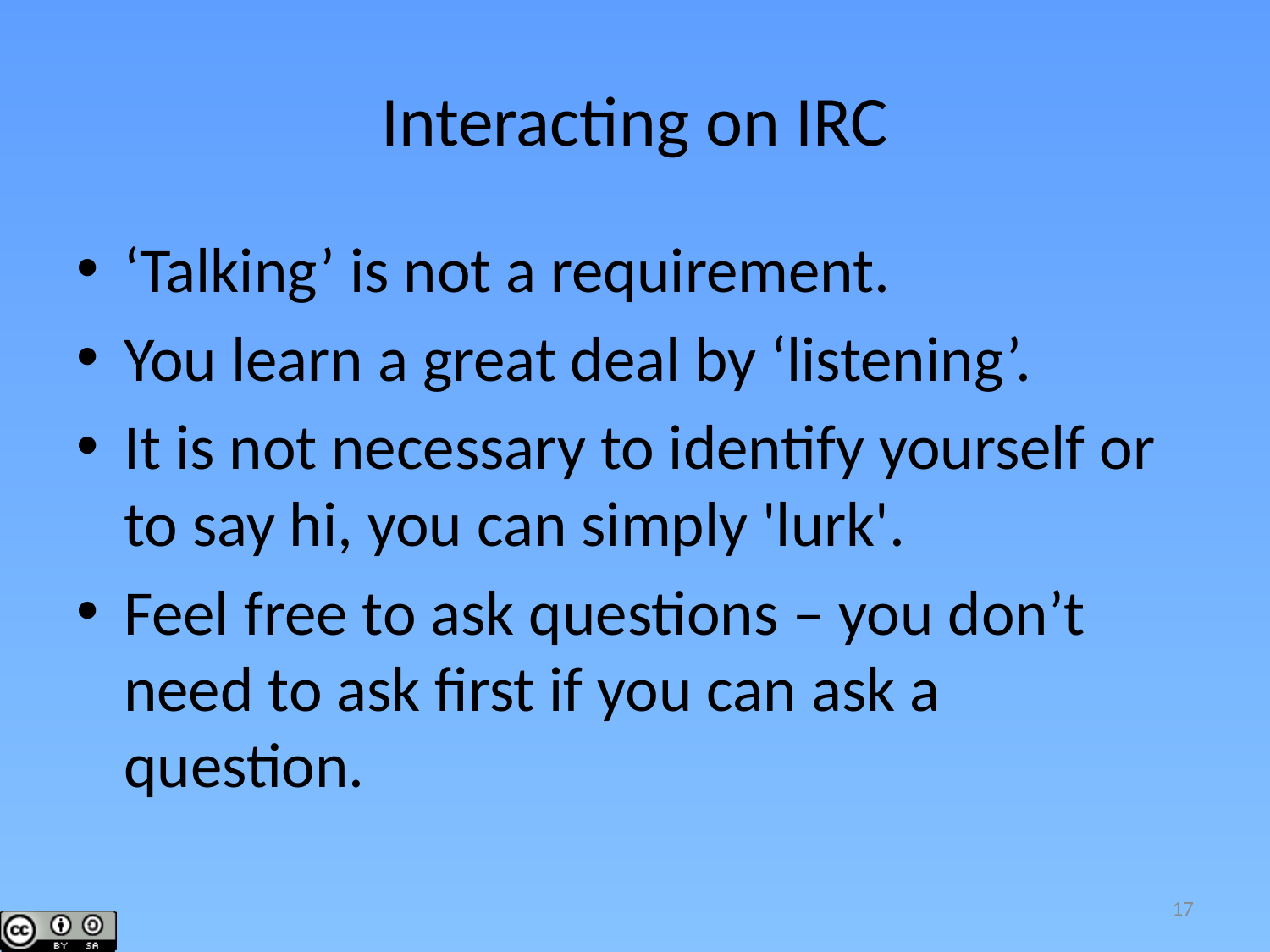

# Interacting on IRC
‘Talking’ is not a requirement.
You learn a great deal by ‘listening’.
It is not necessary to identify yourself or to say hi, you can simply 'lurk'.
Feel free to ask questions – you don’t need to ask first if you can ask a question.

17